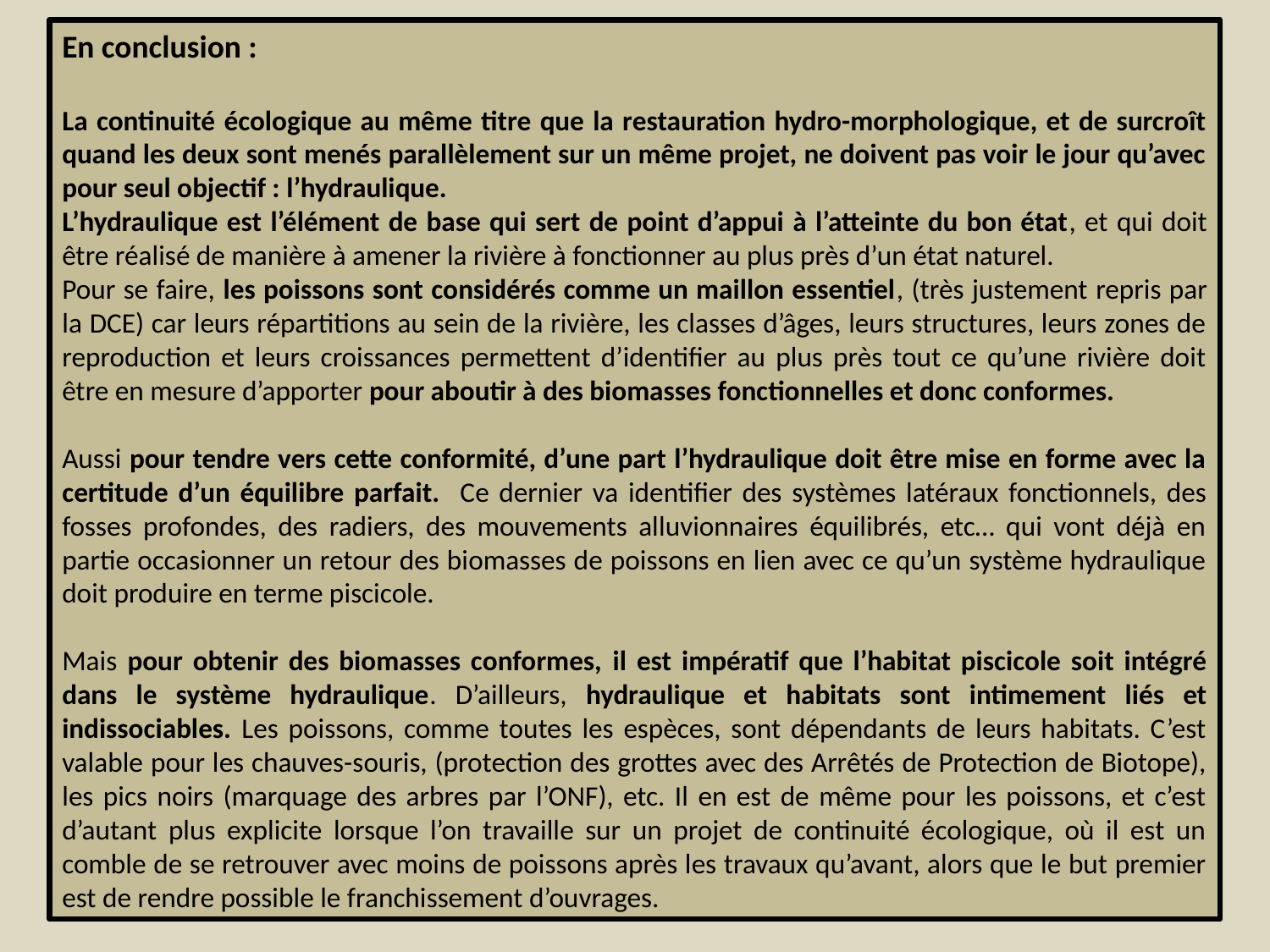

En conclusion :

La continuité écologique au même titre que la restauration hydro-morphologique, et de surcroît quand les deux sont menés parallèlement sur un même projet, ne doivent pas voir le jour qu’avec pour seul objectif : l’hydraulique.
L’hydraulique est l’élément de base qui sert de point d’appui à l’atteinte du bon état, et qui doit être réalisé de manière à amener la rivière à fonctionner au plus près d’un état naturel.
Pour se faire, les poissons sont considérés comme un maillon essentiel, (très justement repris par la DCE) car leurs répartitions au sein de la rivière, les classes d’âges, leurs structures, leurs zones de reproduction et leurs croissances permettent d’identifier au plus près tout ce qu’une rivière doit être en mesure d’apporter pour aboutir à des biomasses fonctionnelles et donc conformes.

Aussi pour tendre vers cette conformité, d’une part l’hydraulique doit être mise en forme avec la certitude d’un équilibre parfait.  Ce dernier va identifier des systèmes latéraux fonctionnels, des fosses profondes, des radiers, des mouvements alluvionnaires équilibrés, etc… qui vont déjà en partie occasionner un retour des biomasses de poissons en lien avec ce qu’un système hydraulique doit produire en terme piscicole.

Mais pour obtenir des biomasses conformes, il est impératif que l’habitat piscicole soit intégré dans le système hydraulique. D’ailleurs, hydraulique et habitats sont intimement liés et indissociables. Les poissons, comme toutes les espèces, sont dépendants de leurs habitats. C’est valable pour les chauves-souris, (protection des grottes avec des Arrêtés de Protection de Biotope), les pics noirs (marquage des arbres par l’ONF), etc. Il en est de même pour les poissons, et c’est d’autant plus explicite lorsque l’on travaille sur un projet de continuité écologique, où il est un comble de se retrouver avec moins de poissons après les travaux qu’avant, alors que le but premier est de rendre possible le franchissement d’ouvrages.